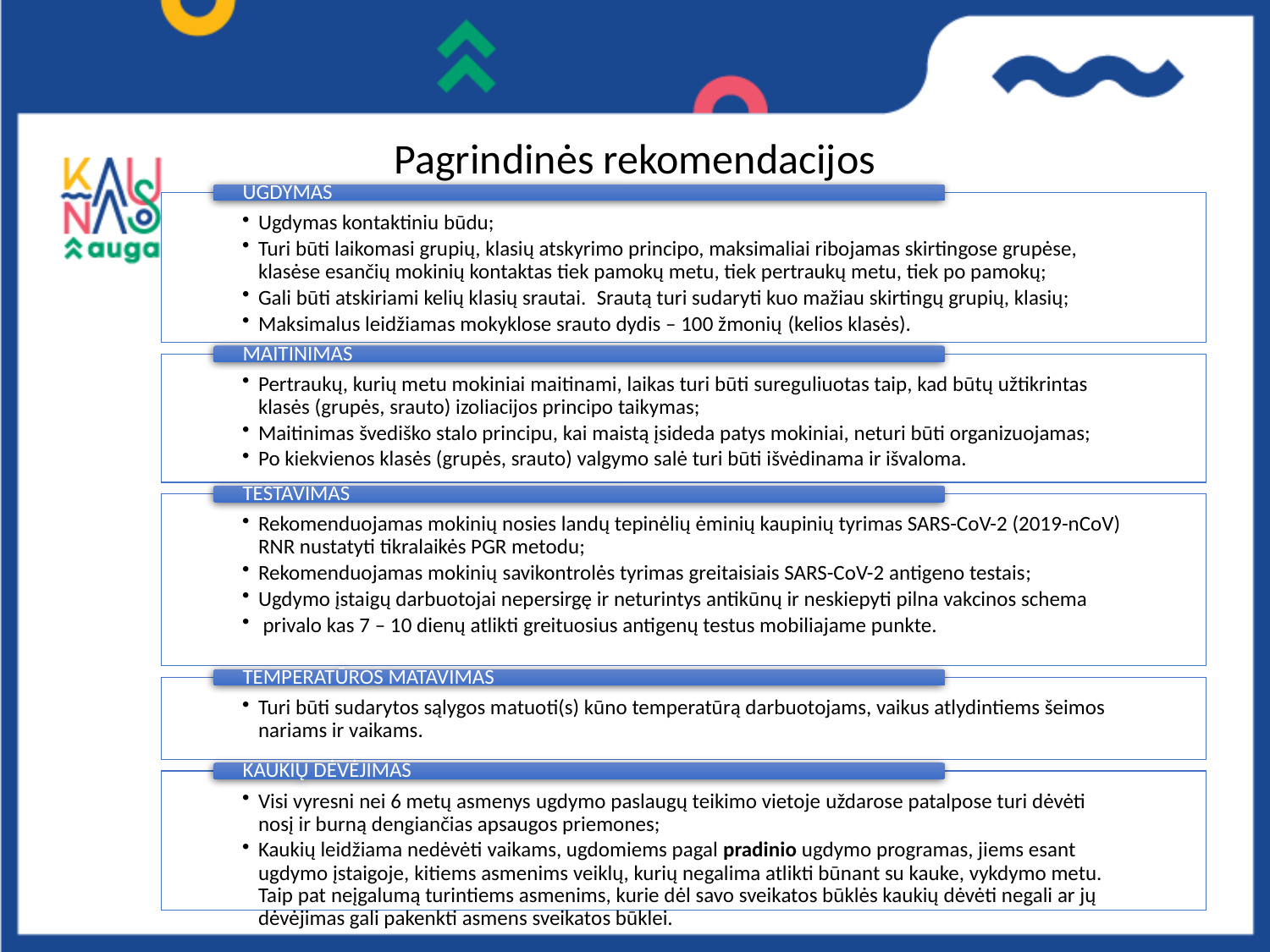

# Pagrindinės rekomendacijos
Ugdymas kontaktiniu būdu;
Turi būti laikomasi grupių, klasių atskyrimo principo, maksimaliai ribojamas skirtingose grupėse, klasėse esančių mokinių kontaktas tiek pamokų metu, tiek pertraukų metu, tiek po pamokų;
Gali būti atskiriami kelių klasių srautai.  Srautą turi sudaryti kuo mažiau skirtingų grupių, klasių;
Maksimalus leidžiamas mokyklose srauto dydis – 100 žmonių (kelios klasės).

UGDYMAS
Pertraukų, kurių metu mokiniai maitinami, laikas turi būti sureguliuotas taip, kad būtų užtikrintas klasės (grupės, srauto) izoliacijos principo taikymas;
Maitinimas švediško stalo principu, kai maistą įsideda patys mokiniai, neturi būti organizuojamas;
Po kiekvienos klasės (grupės, srauto) valgymo salė turi būti išvėdinama ir išvaloma.

MAITINIMAS
Rekomenduojamas mokinių nosies landų tepinėlių ėminių kaupinių tyrimas SARS-CoV-2 (2019-nCoV) RNR nustatyti tikralaikės PGR metodu;
Rekomenduojamas mokinių savikontrolės tyrimas greitaisiais SARS-CoV-2 antigeno testais;
Ugdymo įstaigų darbuotojai nepersirgę ir neturintys antikūnų ir neskiepyti pilna vakcinos schema
 privalo kas 7 – 10 dienų atlikti greituosius antigenų testus mobiliajame punkte.
TESTAVIMAS
Turi būti sudarytos sąlygos matuoti(s) kūno temperatūrą darbuotojams, vaikus atlydintiems šeimos nariams ir vaikams.

TEMPERATŪROS MATAVIMAS
Visi vyresni nei 6 metų asmenys ugdymo paslaugų teikimo vietoje uždarose patalpose turi dėvėti nosį ir burną dengiančias apsaugos priemones;
Kaukių leidžiama nedėvėti vaikams, ugdomiems pagal pradinio ugdymo programas, jiems esant ugdymo įstaigoje, kitiems asmenims veiklų, kurių negalima atlikti būnant su kauke, vykdymo metu. Taip pat neįgalumą turintiems asmenims, kurie dėl savo sveikatos būklės kaukių dėvėti negali ar jų dėvėjimas gali pakenkti asmens sveikatos būklei.
KAUKIŲ DĖVĖJIMAS